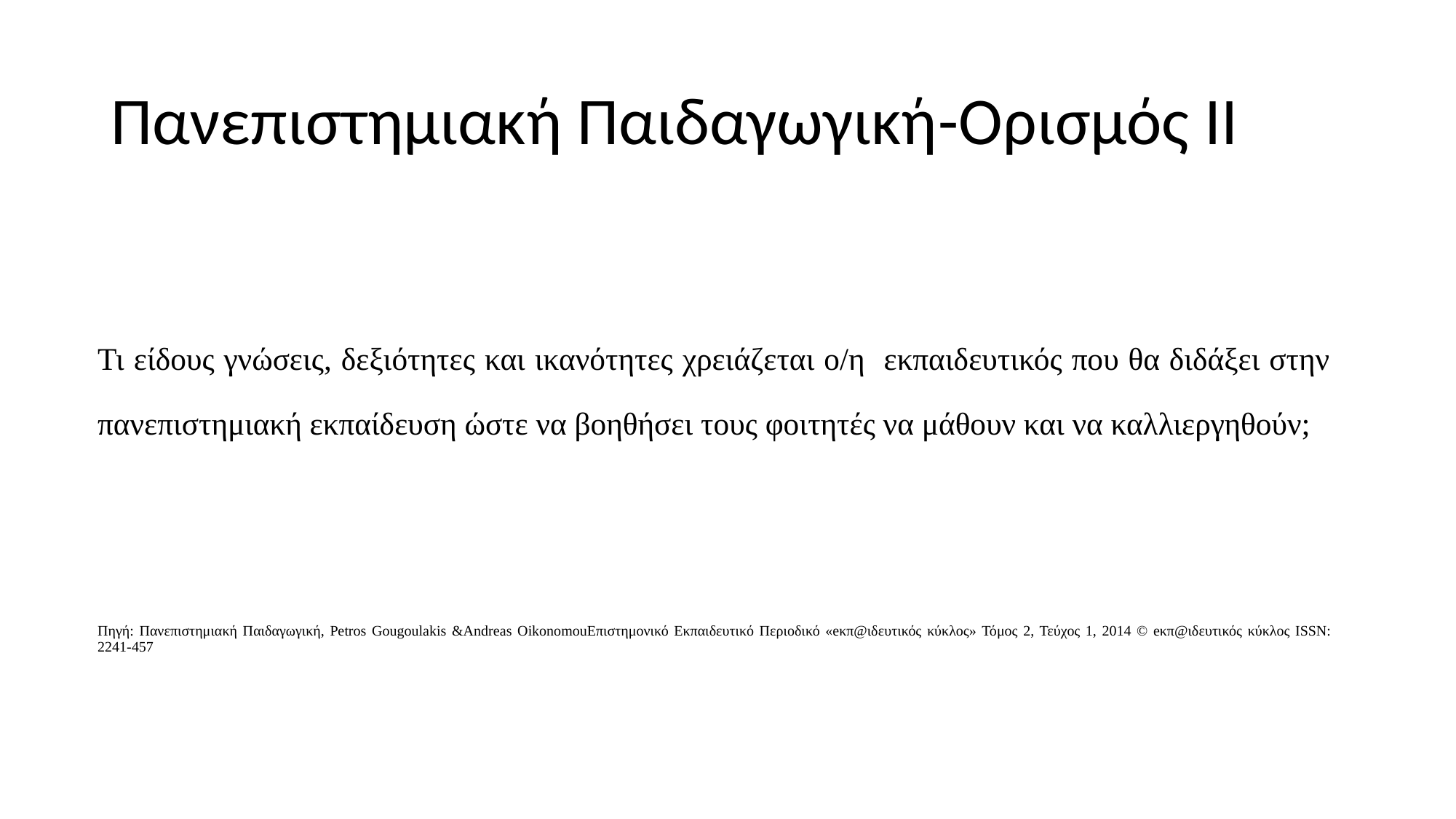

# Πανεπιστημιακή Παιδαγωγική-Ορισμός ΙΙ

Τι είδους γνώσεις, δεξιότητες και ικανότητες χρειάζεται ο/η  εκπαιδευτικός που θα διδάξει στην πανεπιστημιακή εκπαίδευση ώστε να βοηθήσει τους φοιτητές να μάθουν και να καλλιεργηθούν;

Πηγή: Πανεπιστημιακή Παιδαγωγική, Petros Gougoulakis &Andreas OikonomouΕπιστημονικό Εκπαιδευτικό Περιοδικό «eκπ@ιδευτικός κύκλος» Τόμος 2, Τεύχος 1, 2014 © eκπ@ιδευτικός κύκλος ISSN: 2241-457